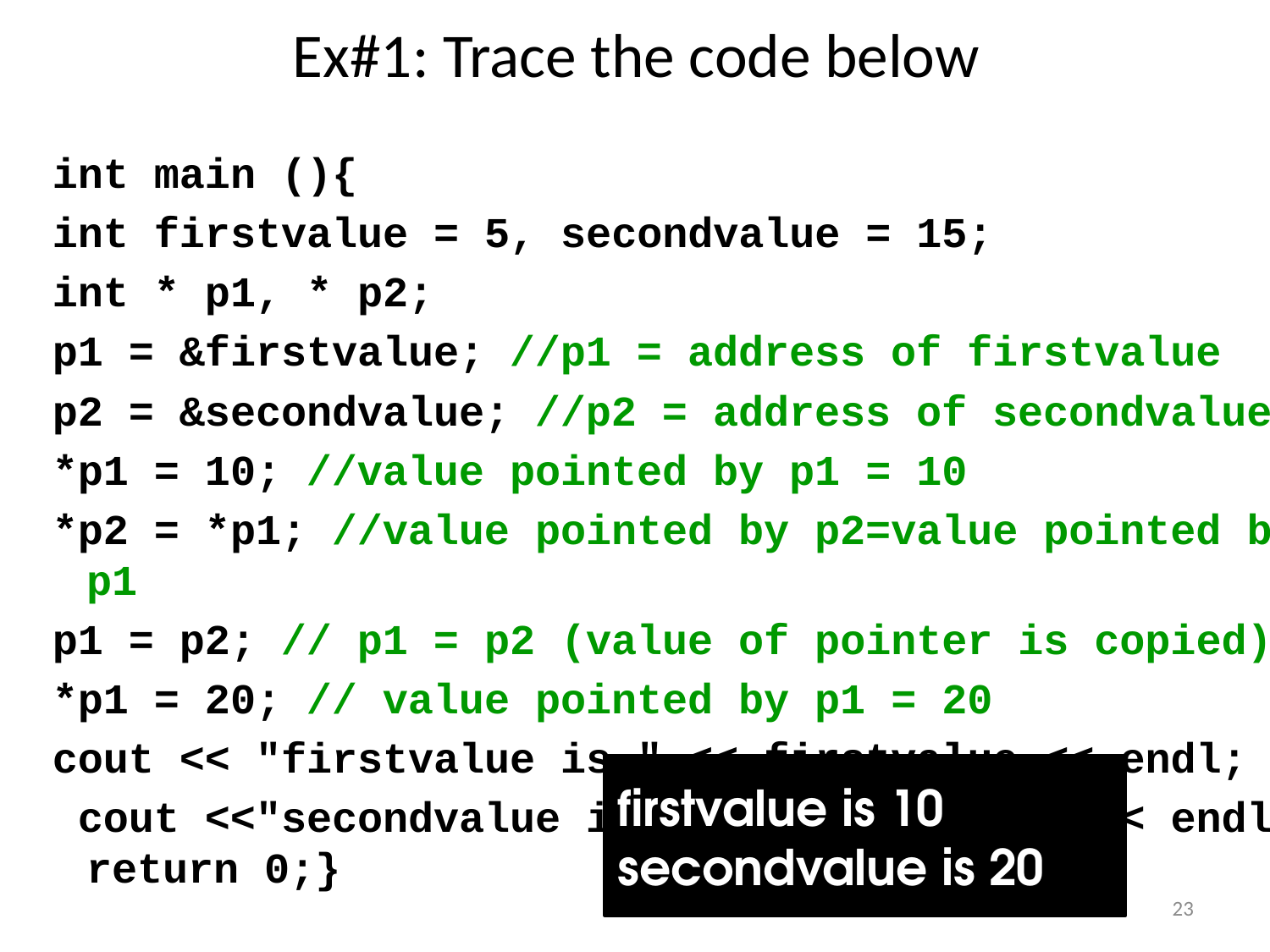

# Ex#1: Trace the code below
int main (){
int firstvalue = 5, secondvalue = 15;
int * p1, * p2;
p1 = &firstvalue; //p1 = address of firstvalue
p2 = &secondvalue; //p2 = address of secondvalue
*p1 = 10; //value pointed by p1 = 10
*p2 = *p1; //value pointed by p2=value pointed by p1
p1 = p2; // p1 = p2 (value of pointer is copied)
*p1 = 20; // value pointed by p1 = 20
cout << "firstvalue is " << firstvalue << endl;
 cout <<"secondvalue is " << secondvalue << endl; return 0;}

firstvalue is 10
secondvalue is 20

23